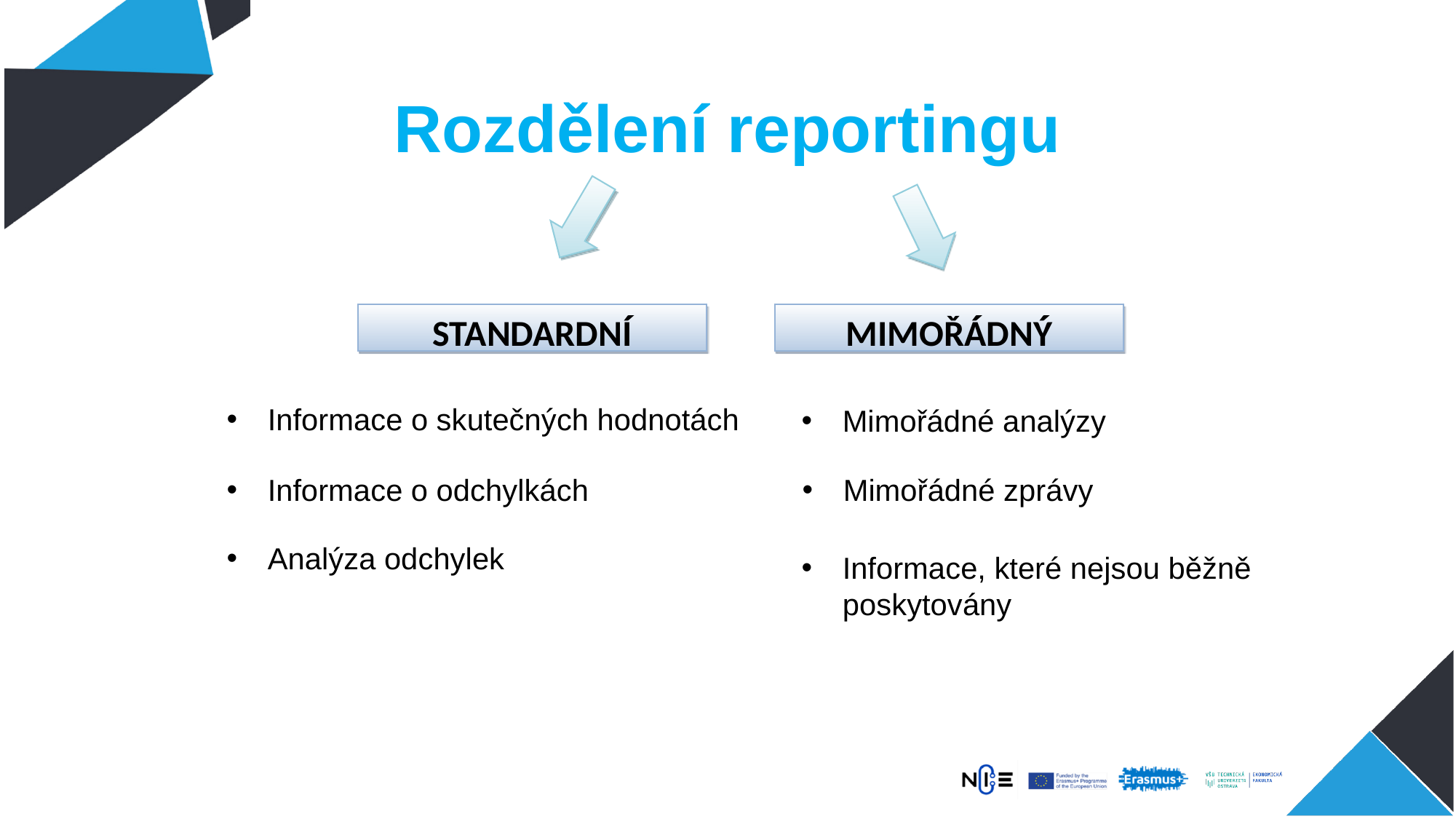

# Rozdělení reportingu

Mimořádný
Standardní
Informace o skutečných hodnotách
Mimořádné analýzy
Informace o odchylkách
Mimořádné zprávy
Analýza odchylek
Informace, které nejsou běžně poskytovány